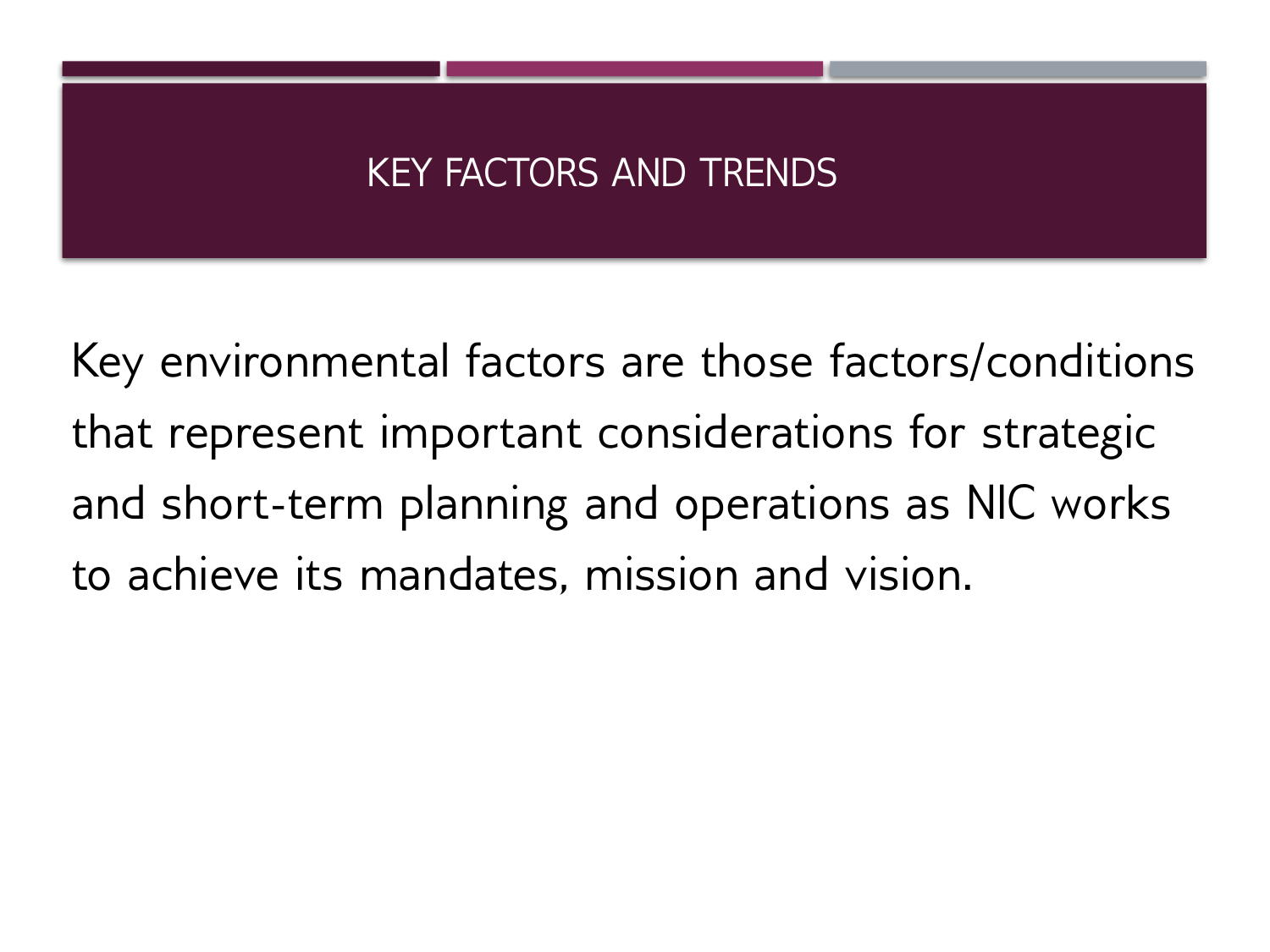

# Key Factors and Trends
Key environmental factors are those factors/conditions that represent important considerations for strategic and short-term planning and operations as NIC works to achieve its mandates, mission and vision.